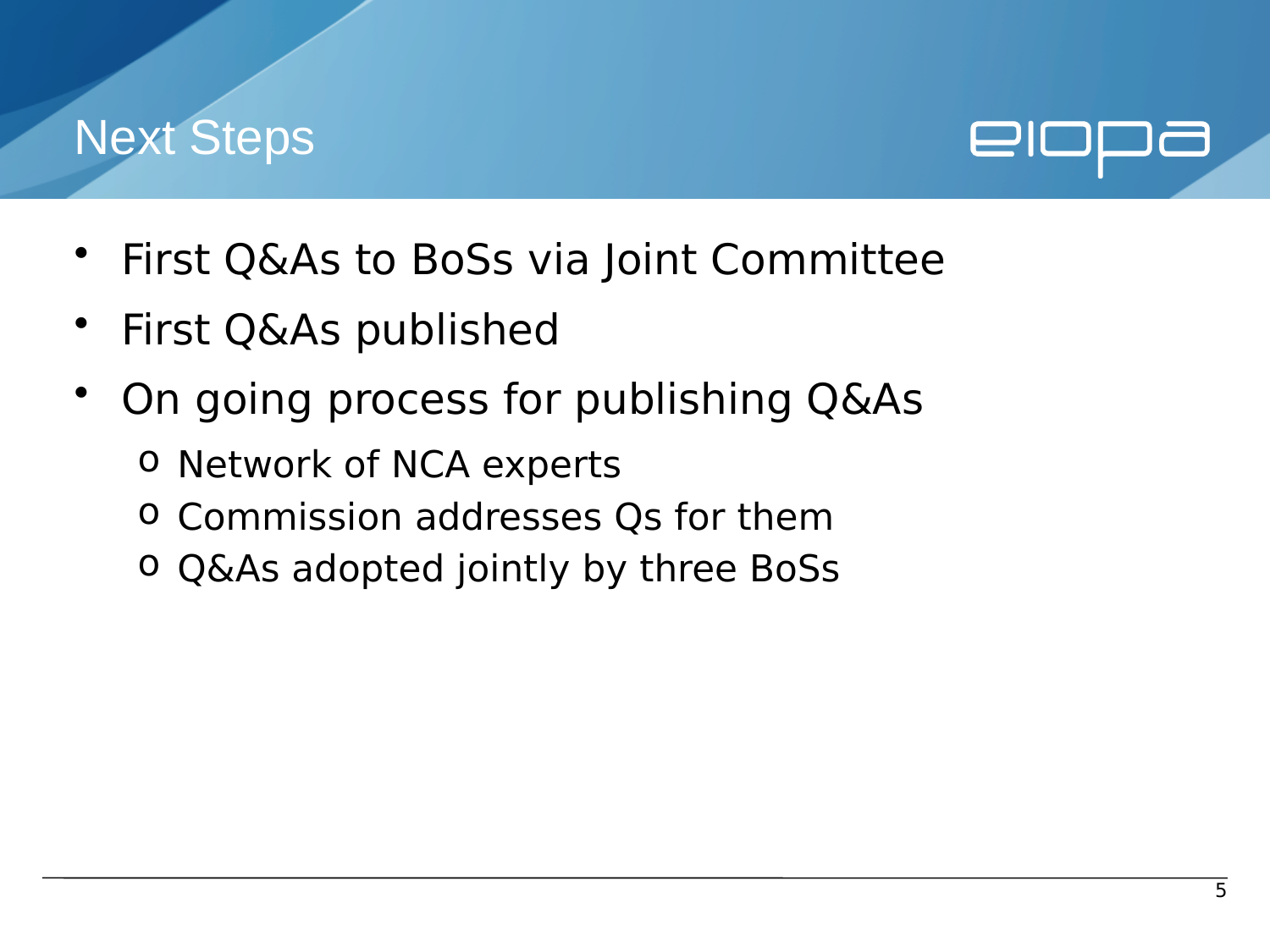

# Next Steps
First Q&As to BoSs via Joint Committee
First Q&As published
On going process for publishing Q&As
Network of NCA experts
Commission addresses Qs for them
Q&As adopted jointly by three BoSs